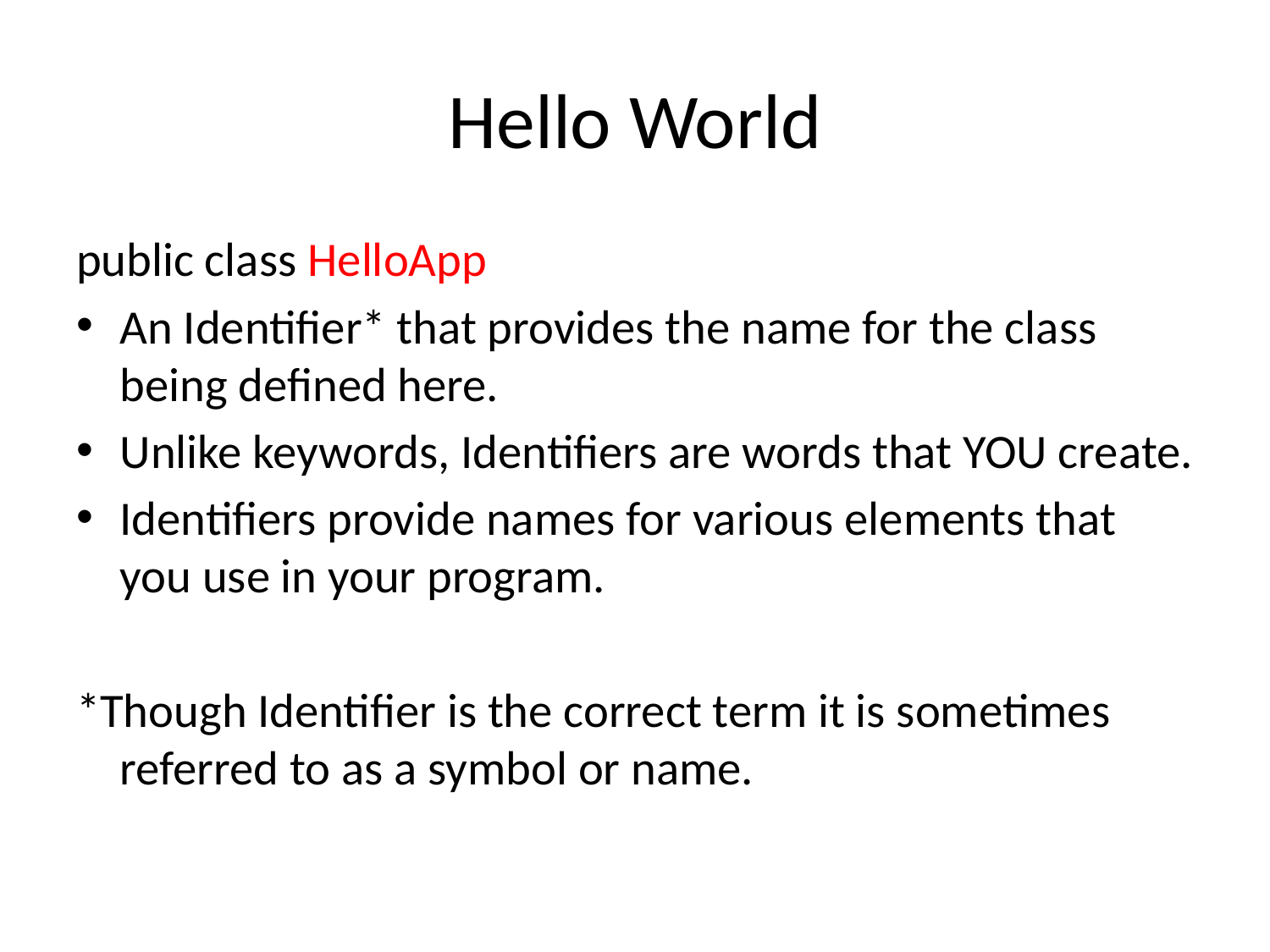

# Hello World
public class HelloApp
An Identifier* that provides the name for the class being defined here.
Unlike keywords, Identifiers are words that YOU create.
Identifiers provide names for various elements that you use in your program.

*Though Identifier is the correct term it is sometimes referred to as a symbol or name.